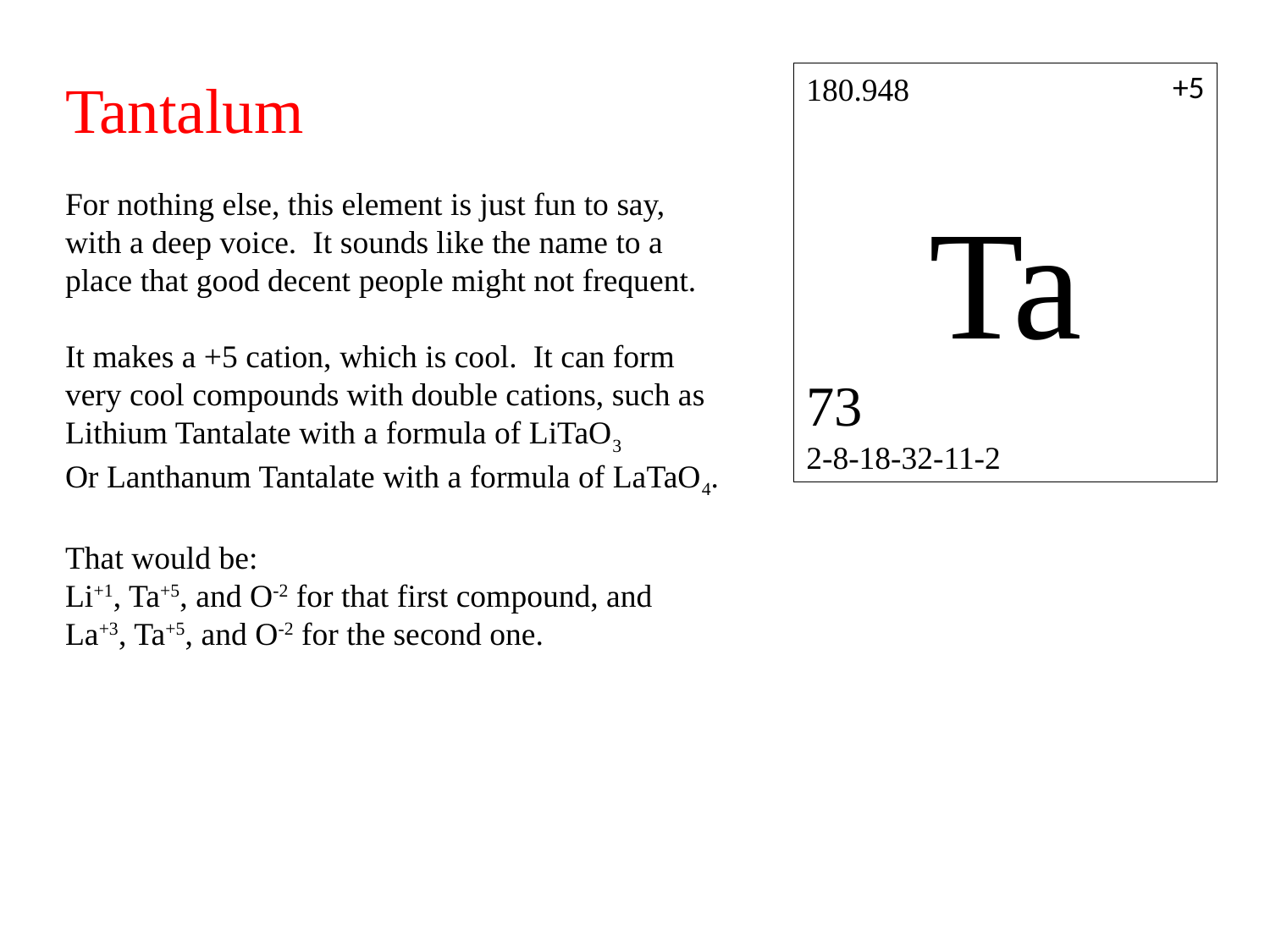

+5
Tantalum
For nothing else, this element is just fun to say, with a deep voice.  It sounds like the name to a place that good decent people might not frequent.

It makes a +5 cation, which is cool.  It can form very cool compounds with double cations, such as
Lithium Tantalate with a formula of LiTaO3
Or Lanthanum Tantalate with a formula of LaTaO4.

That would be:
Li+1, Ta+5, and O-2 for that first compound, and
La+3, Ta+5, and O-2 for the second one.
180.948
Ta
73
2-8-18-32-11-2